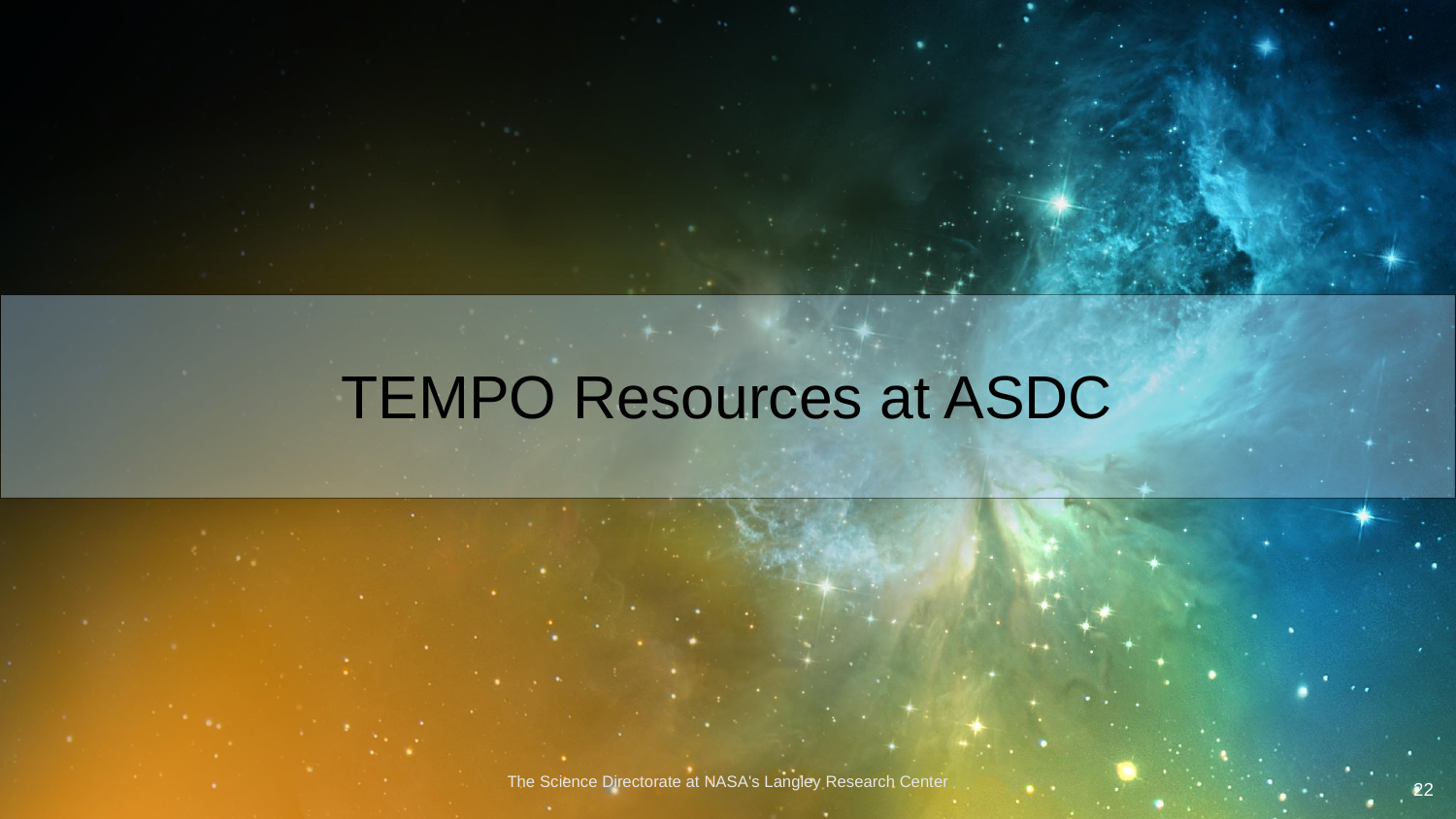

# TEMPO Resources at ASDC
The Science Directorate at NASA's Langley Research Center
22